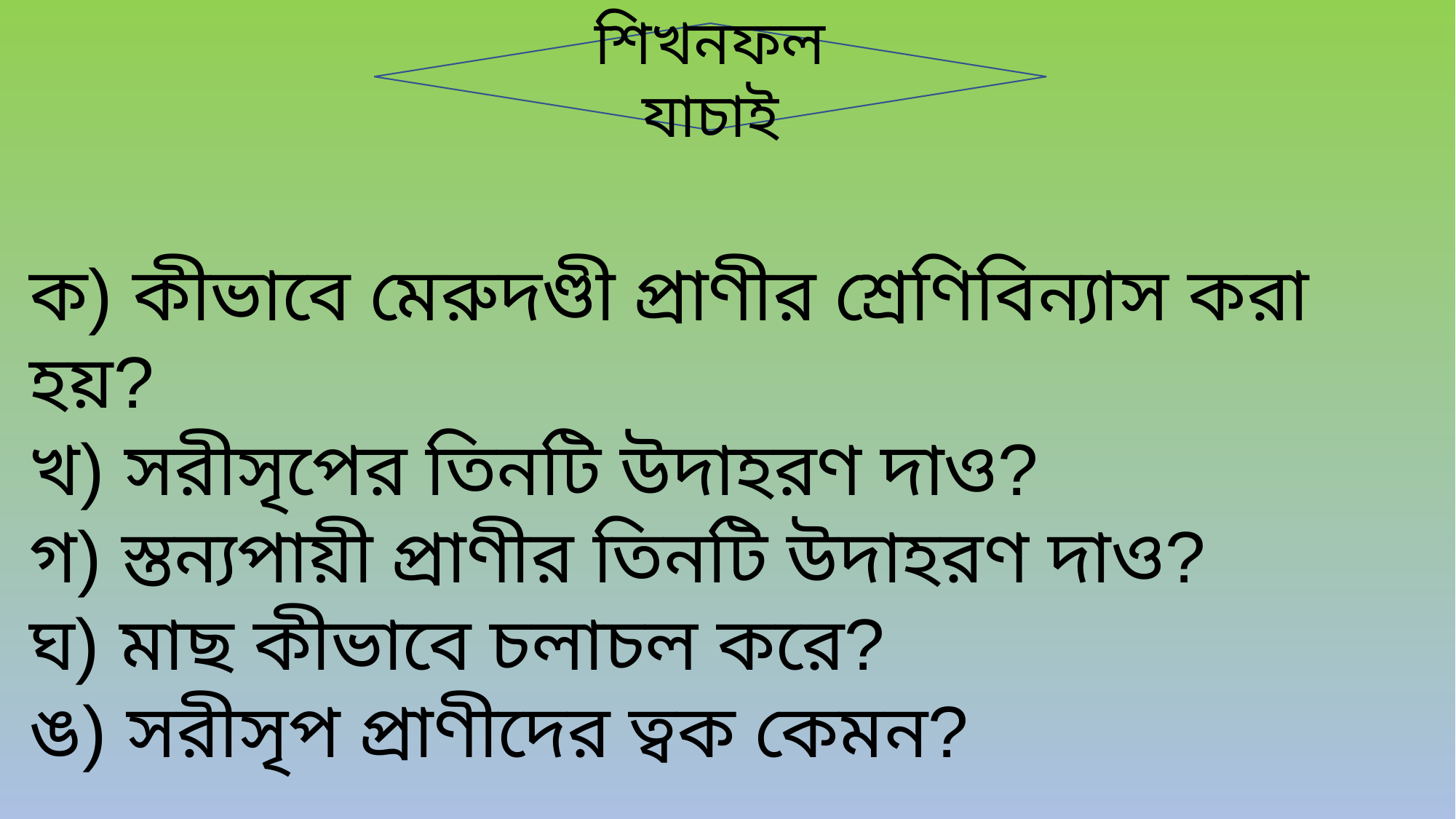

শিখনফল যাচাই
ক) কীভাবে মেরুদণ্ডী প্রাণীর শ্রেণিবিন্যাস করা হয়?
খ) সরীসৃপের তিনটি উদাহরণ দাও?
গ) স্তন্যপায়ী প্রাণীর তিনটি উদাহরণ দাও?
ঘ) মাছ কীভাবে চলাচল করে?
ঙ) সরীসৃপ প্রাণীদের ত্বক কেমন?